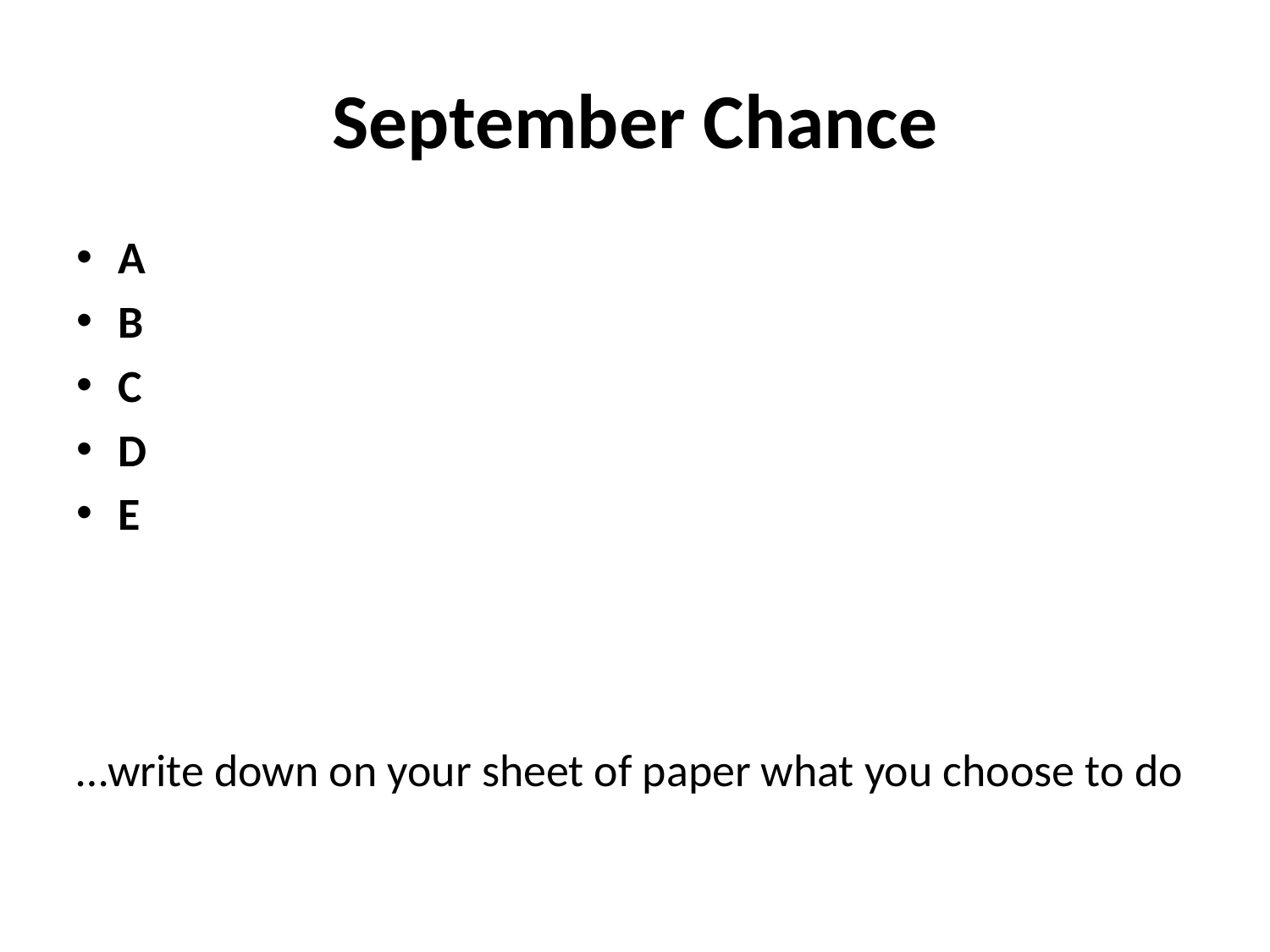

# September Chance
A
B
C
D
E

…write down on your sheet of paper what you choose to do